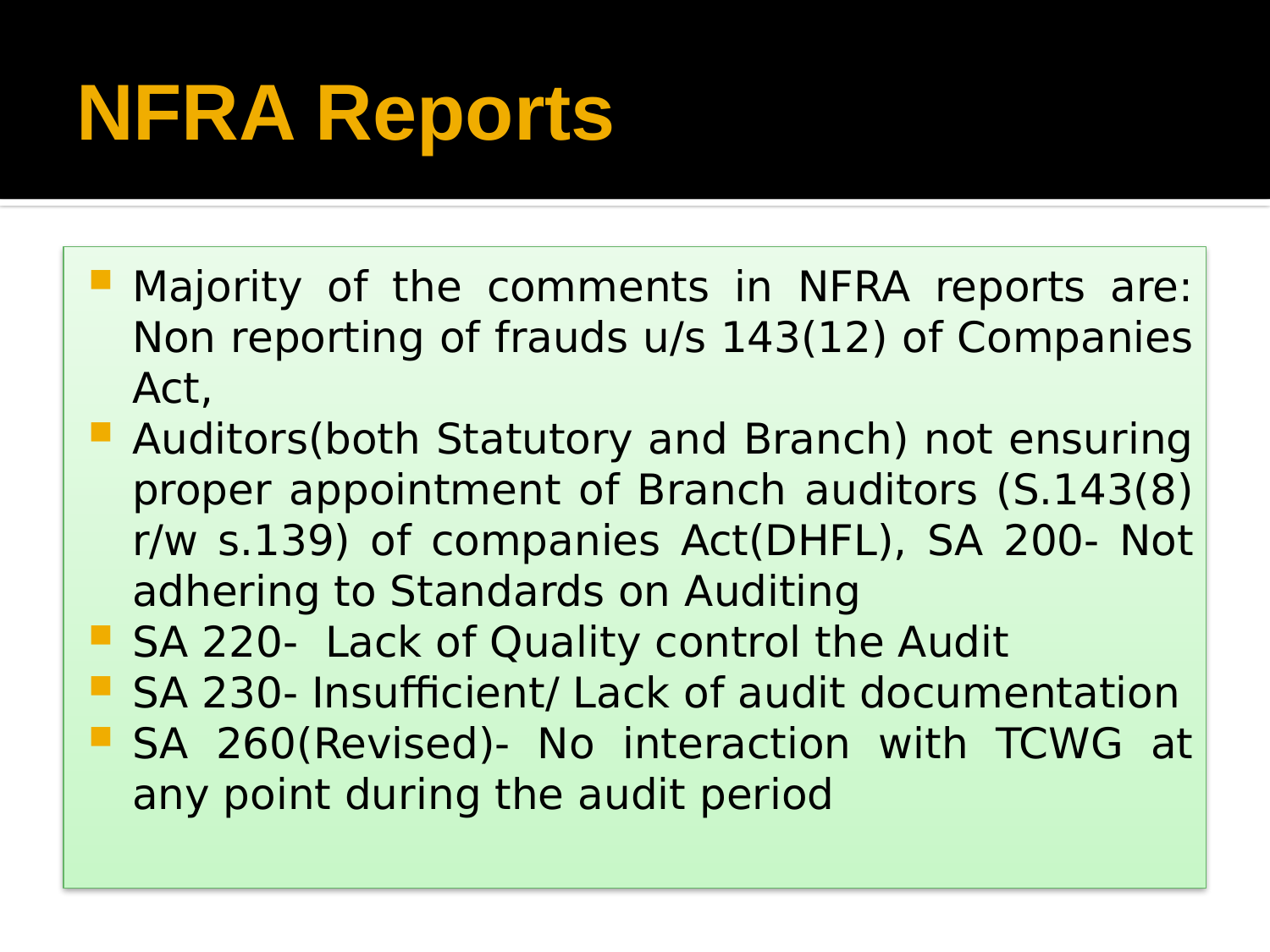

# NFRA Reports
Majority of the comments in NFRA reports are: Non reporting of frauds u/s 143(12) of Companies Act,
Auditors(both Statutory and Branch) not ensuring proper appointment of Branch auditors (S.143(8) r/w s.139) of companies Act(DHFL), SA 200- Not adhering to Standards on Auditing
SA 220-  Lack of Quality control the Audit
SA 230- Insufficient/ Lack of audit documentation
SA 260(Revised)- No interaction with TCWG at any point during the audit period